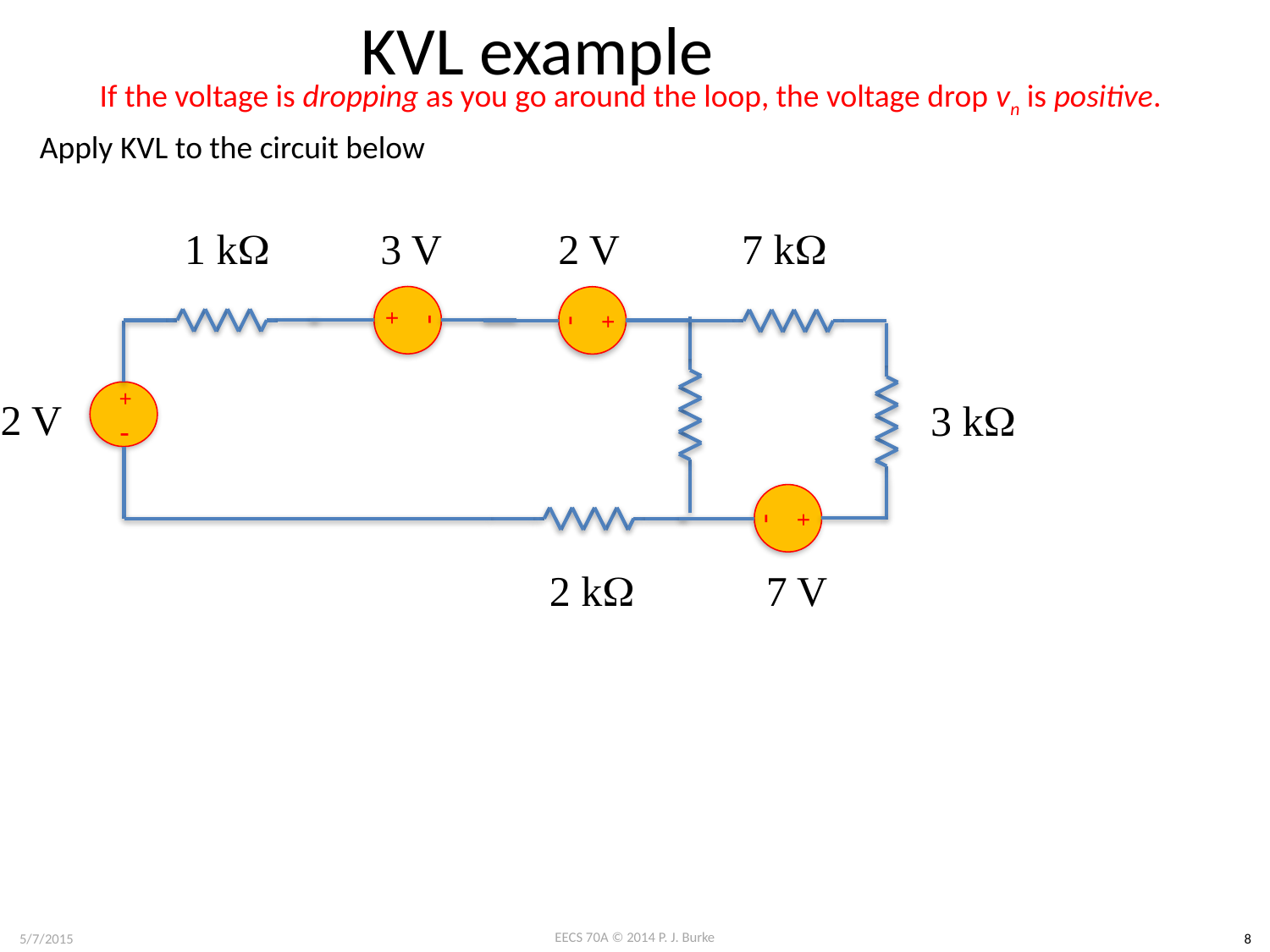

# KVL example
If the voltage is dropping as you go around the loop, the voltage drop vn is positive.
Apply KVL to the circuit below
1 kΩ
3 V
2 V
7 kΩ
+

-
+

-
+

-
2 V
3 kΩ
+

-
2 kΩ
7 V